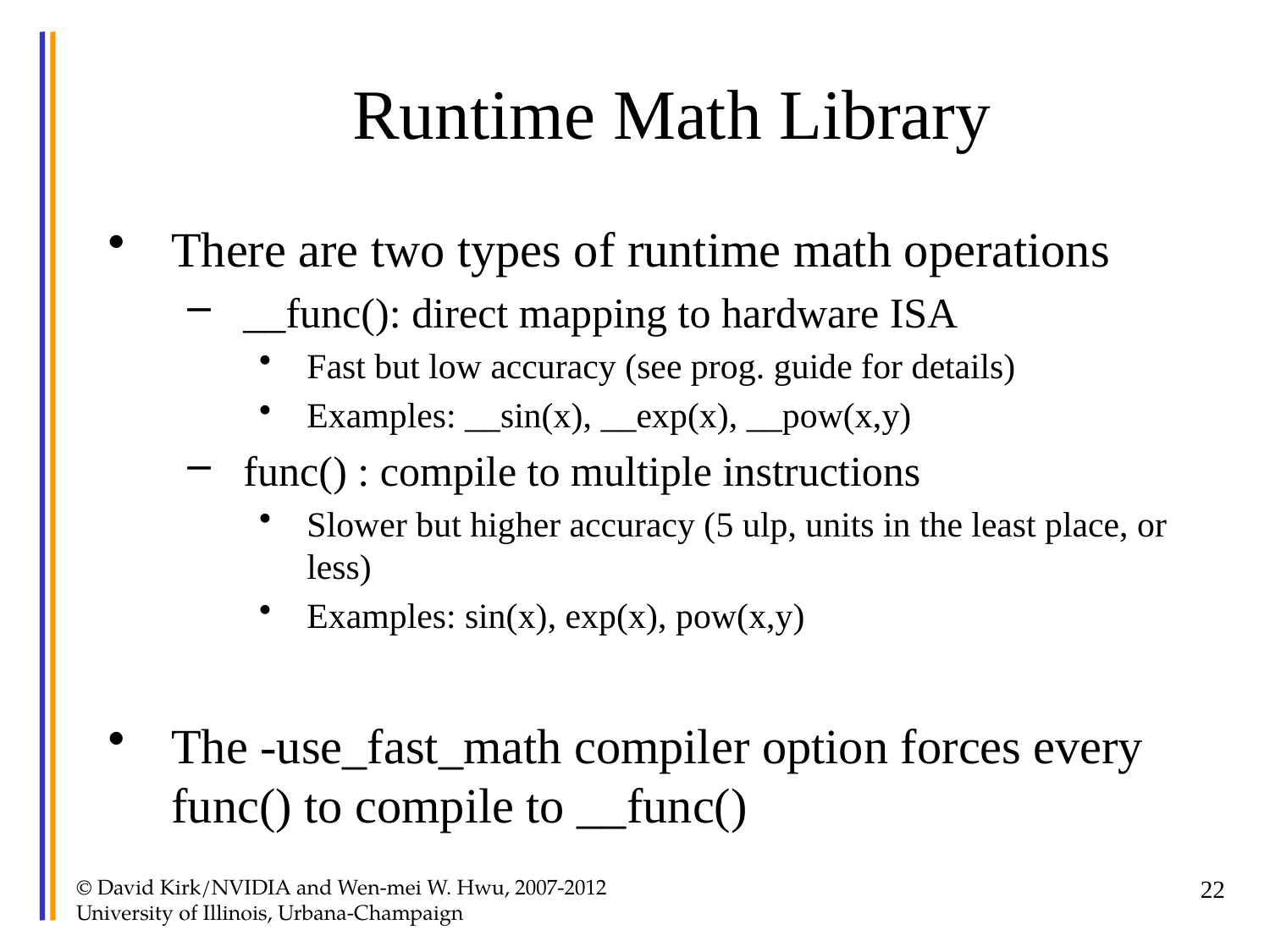

# Runtime Math Library
There are two types of runtime math operations
__func(): direct mapping to hardware ISA
Fast but low accuracy (see prog. guide for details)
Examples: __sin(x), __exp(x), __pow(x,y)
func() : compile to multiple instructions
Slower but higher accuracy (5 ulp, units in the least place, or less)
Examples: sin(x), exp(x), pow(x,y)

The -use_fast_math compiler option forces every func() to compile to __func()
© David Kirk/NVIDIA and Wen-mei W. Hwu, 2007-2012 University of Illinois, Urbana-Champaign
22